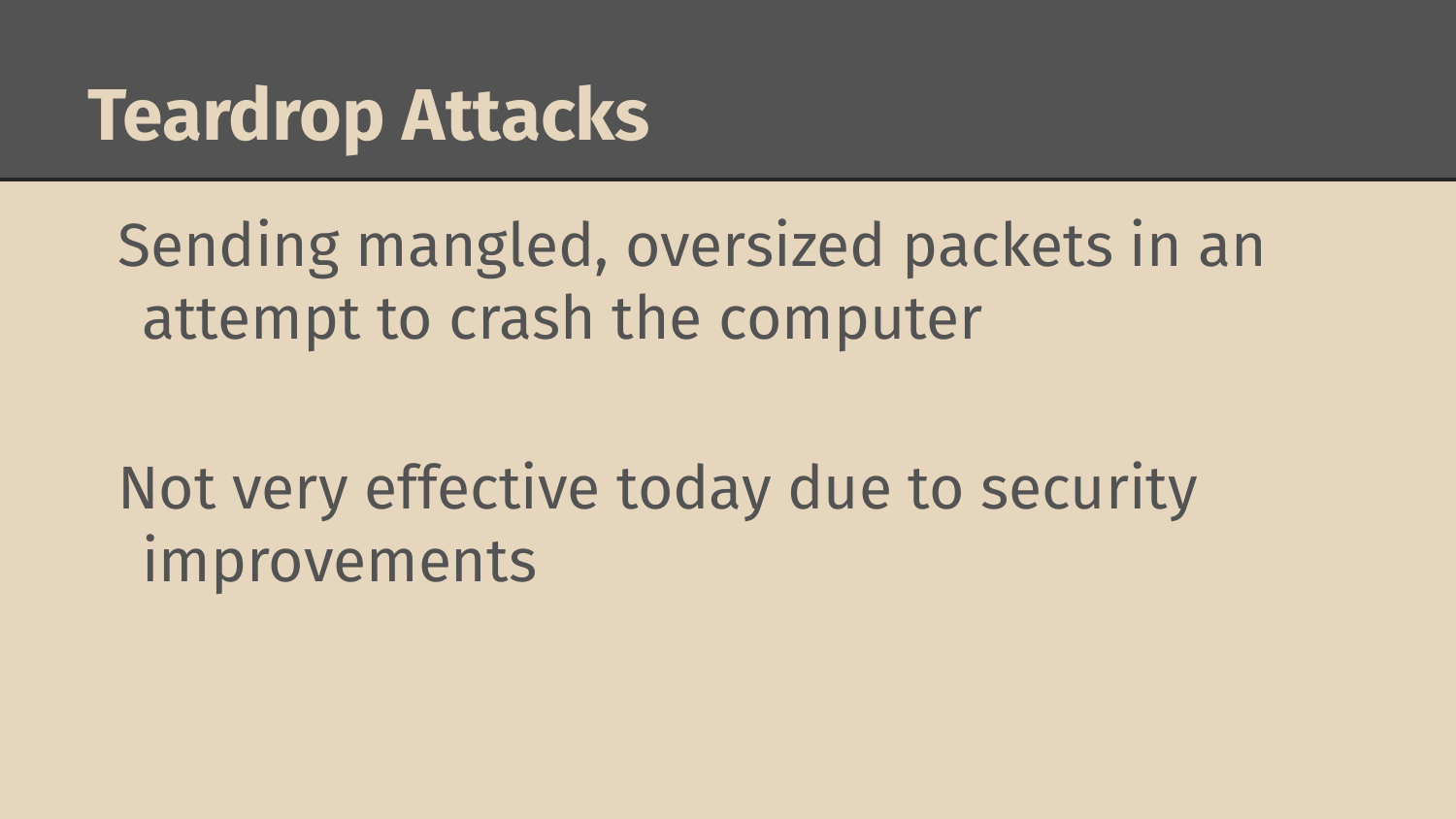

# Teardrop Attacks
Sending mangled, oversized packets in an attempt to crash the computer

Not very effective today due to security improvements